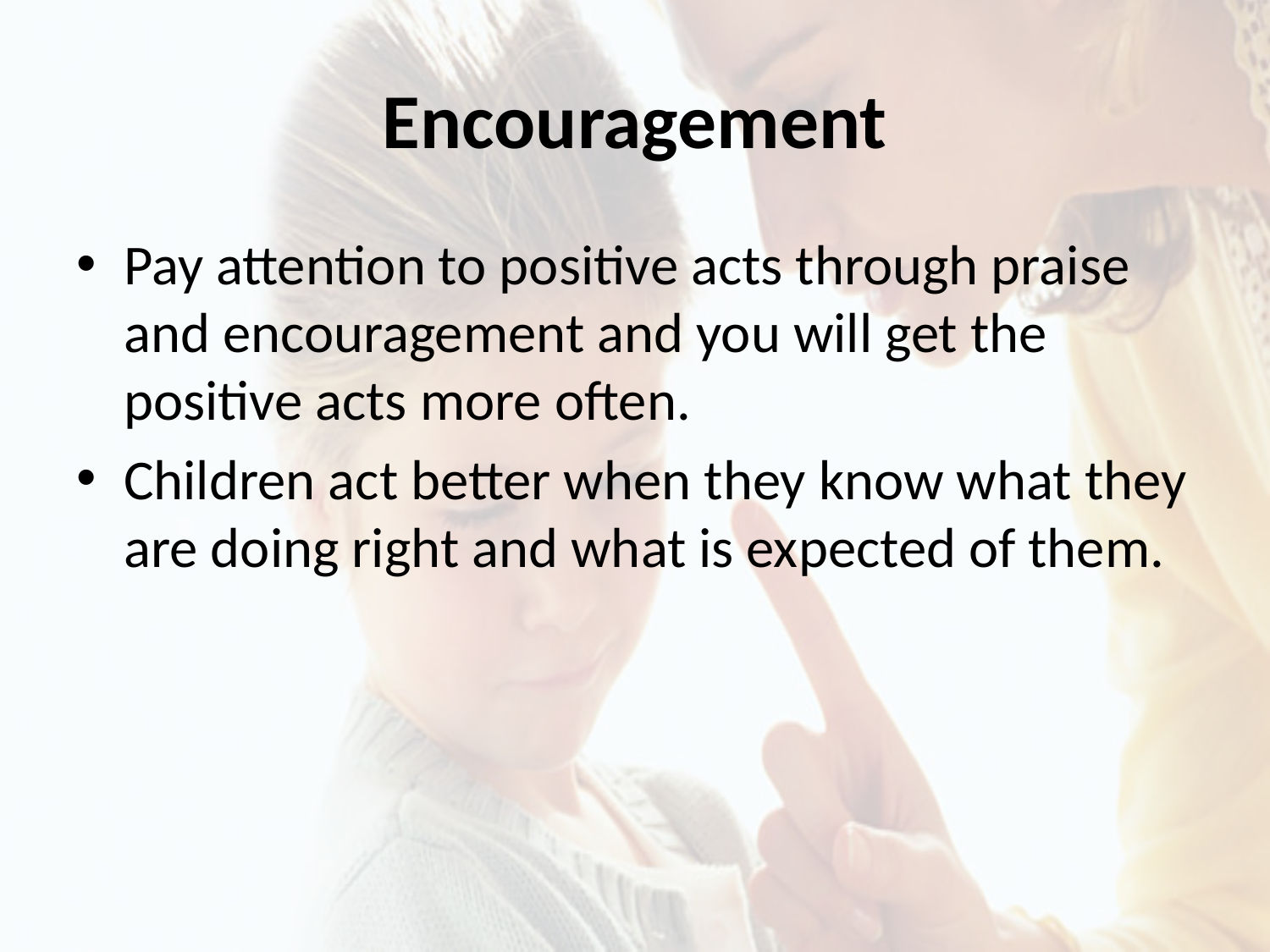

# Encouragement
Pay attention to positive acts through praise and encouragement and you will get the positive acts more often.
Children act better when they know what they are doing right and what is expected of them.